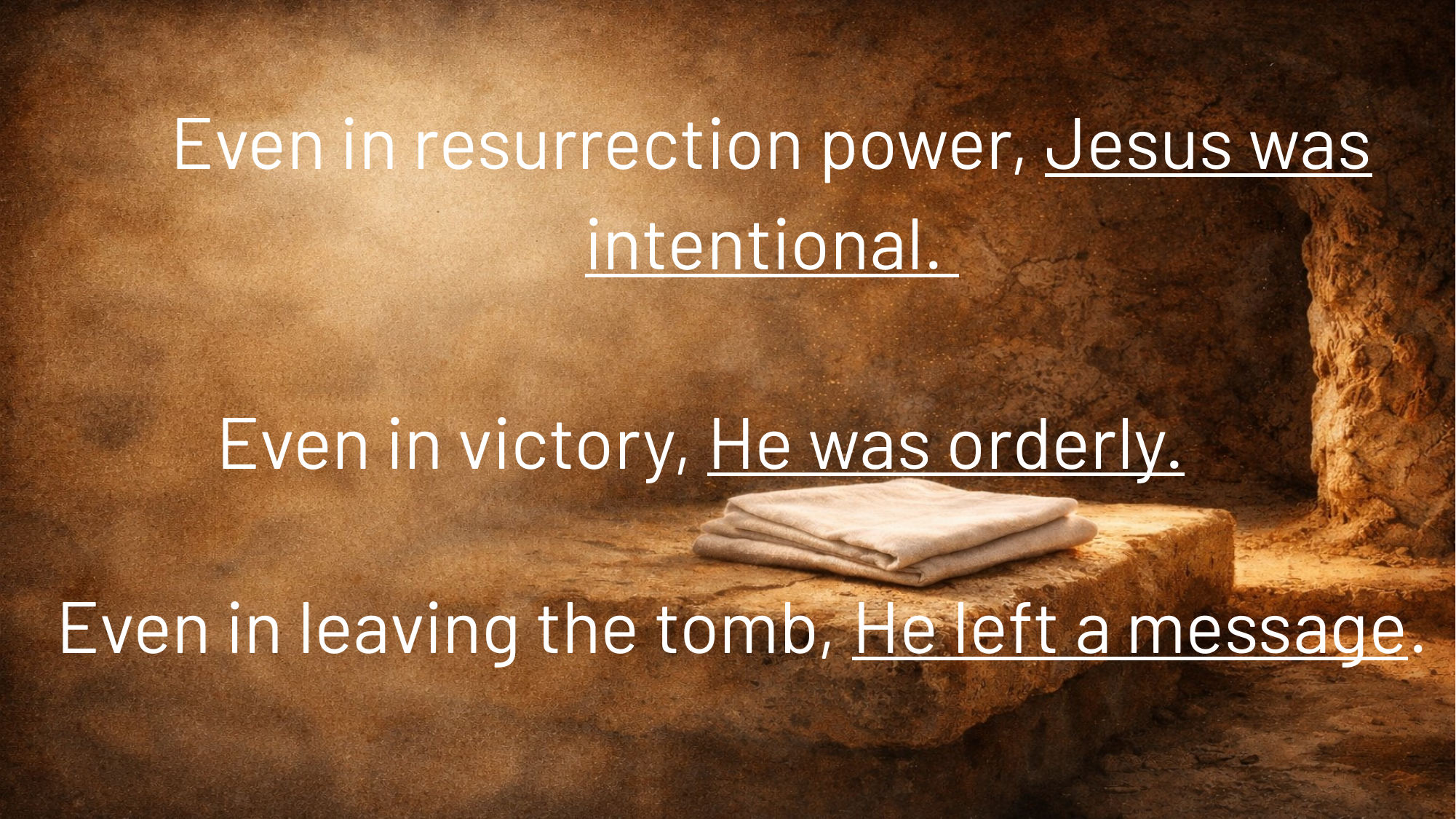

Even in resurrection power, Jesus was intentional.

 Even in victory, He was orderly.
Even in leaving the tomb, He left a message.